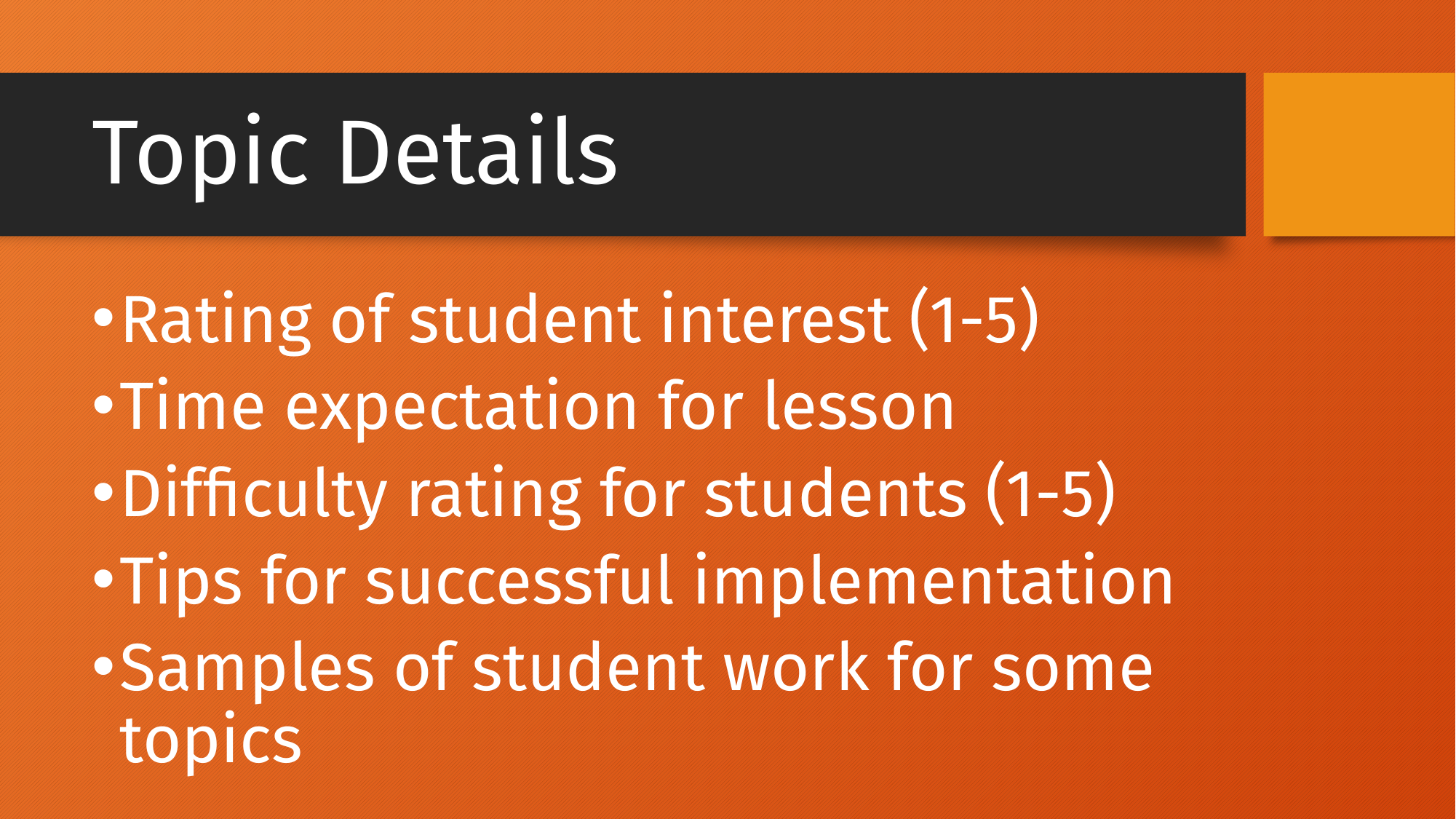

# Topic Details
Rating of student interest (1-5)
Time expectation for lesson
Difficulty rating for students (1-5)
Tips for successful implementation
Samples of student work for some topics